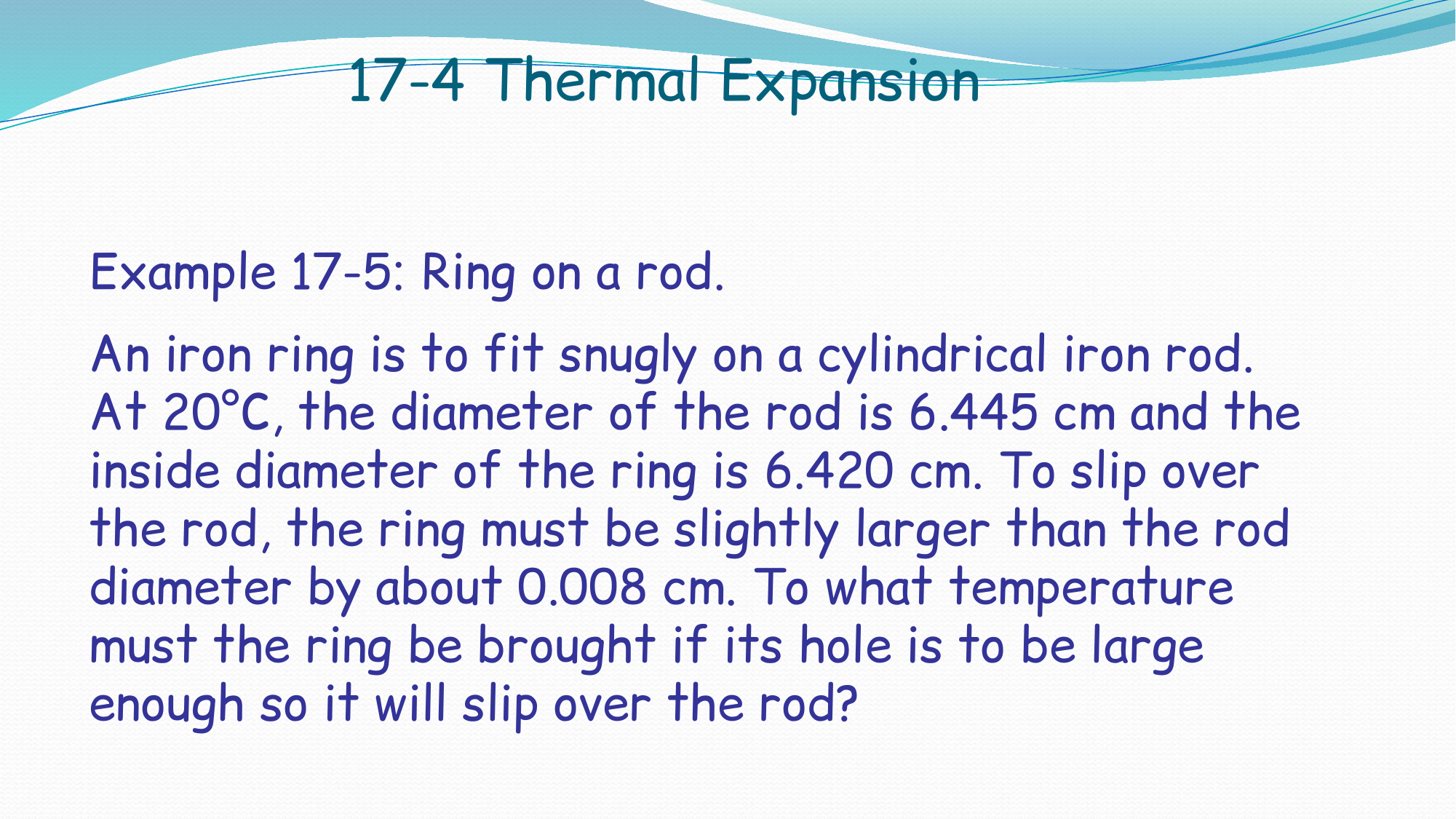

# 17-4 Thermal Expansion
Example 17-5: Ring on a rod.
An iron ring is to fit snugly on a cylindrical iron rod. At 20°C, the diameter of the rod is 6.445 cm and the inside diameter of the ring is 6.420 cm. To slip over the rod, the ring must be slightly larger than the rod diameter by about 0.008 cm. To what temperature must the ring be brought if its hole is to be large enough so it will slip over the rod?